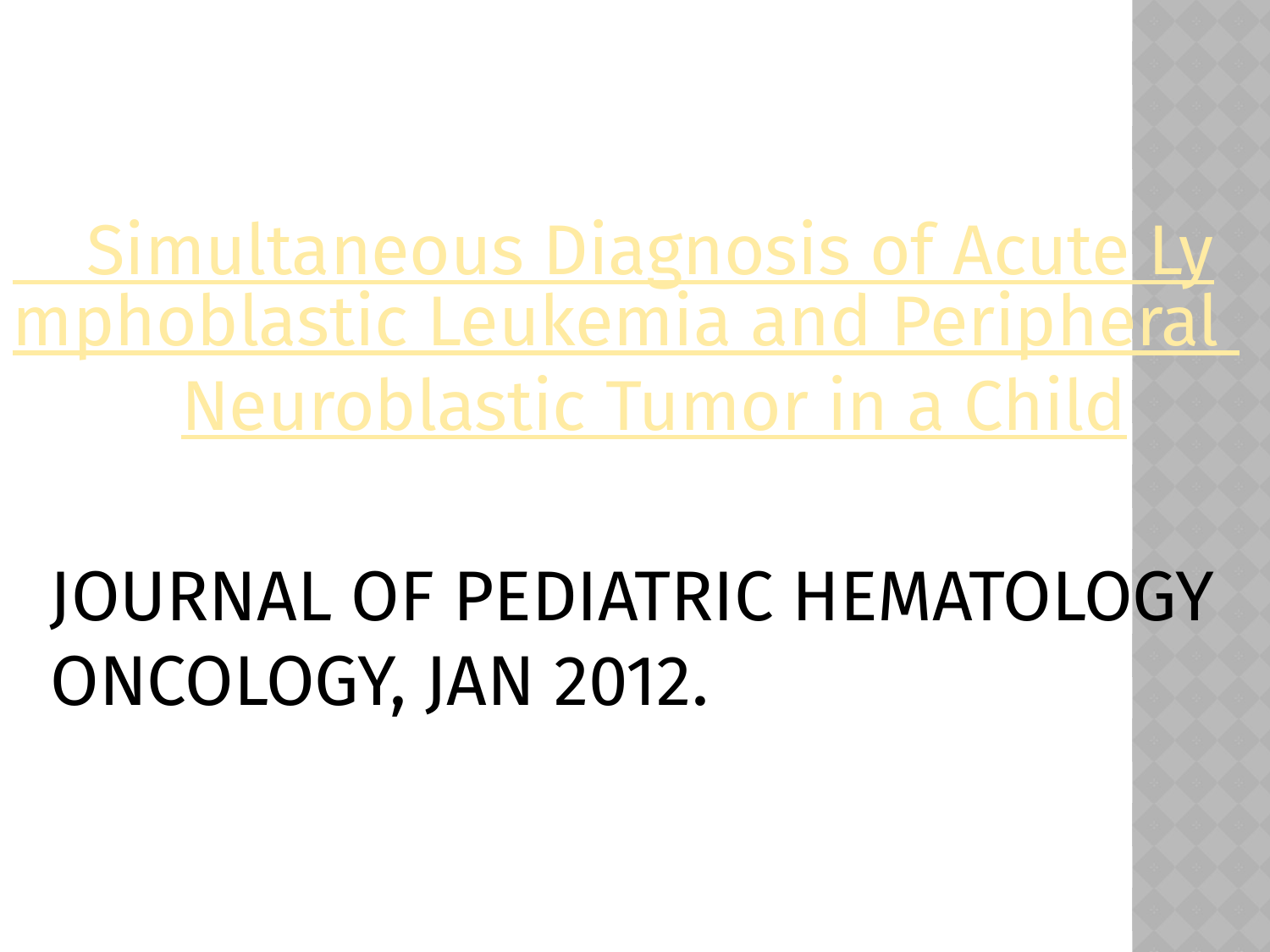

Simultaneous Diagnosis of Acute Lymphoblastic Leukemia and Peripheral Neuroblastic Tumor in a Child

  JOURNAL OF PEDIATRIC HEMATOLOGY ONCOLOGY, JAN 2012.